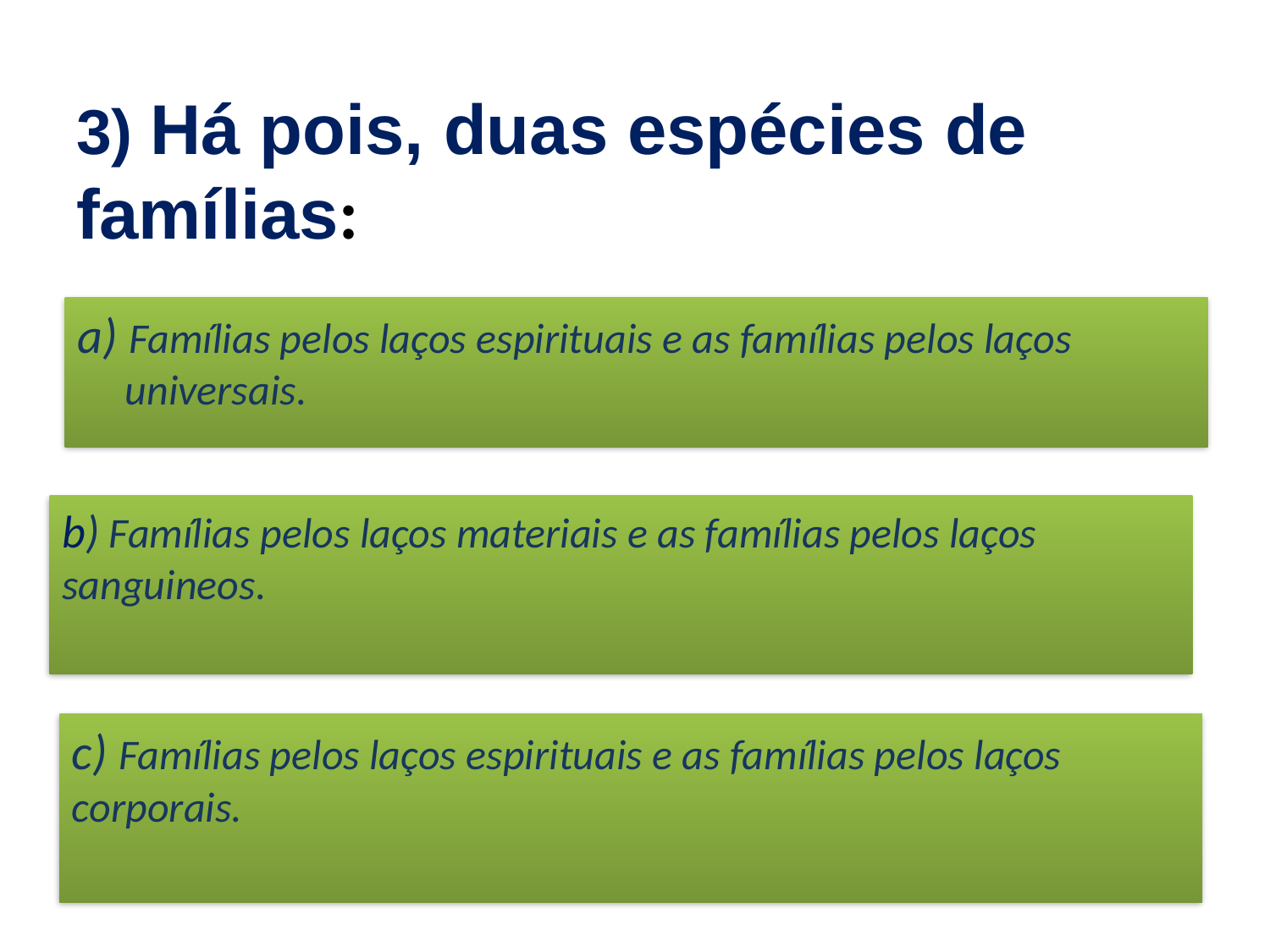

# 3) Há pois, duas espécies de famílias:
a) Famílias pelos laços espirituais e as famílias pelos laços universais.
b) Famílias pelos laços materiais e as famílias pelos laços sanguineos.
c) Famílias pelos laços espirituais e as famílias pelos laços corporais.